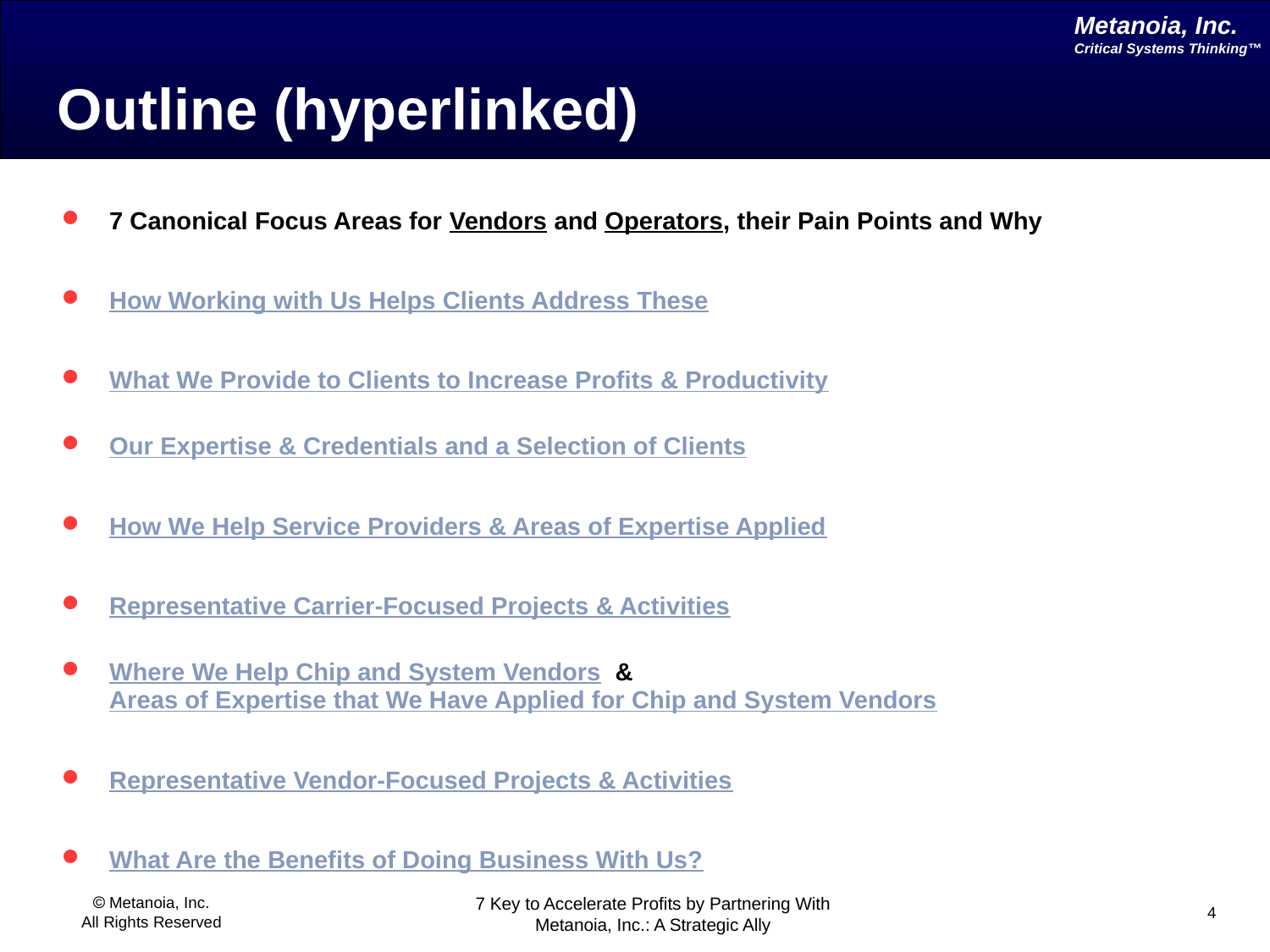

# Outline (hyperlinked)
7 Canonical Focus Areas for Vendors and Operators, their Pain Points and Why

How Working with Us Helps Clients Address These

What We Provide to Clients to Increase Profits & Productivity

Our Expertise & Credentials and a Selection of Clients

How We Help Service Providers & Areas of Expertise Applied

Representative Carrier-Focused Projects & Activities

Where We Help Chip and System Vendors  & Areas of Expertise that We Have Applied for Chip and System Vendors

Representative Vendor-Focused Projects & Activities

What Are the Benefits of Doing Business With Us?

Next Steps and A Special Invitation!

Industry Accolades from Clients/Partners